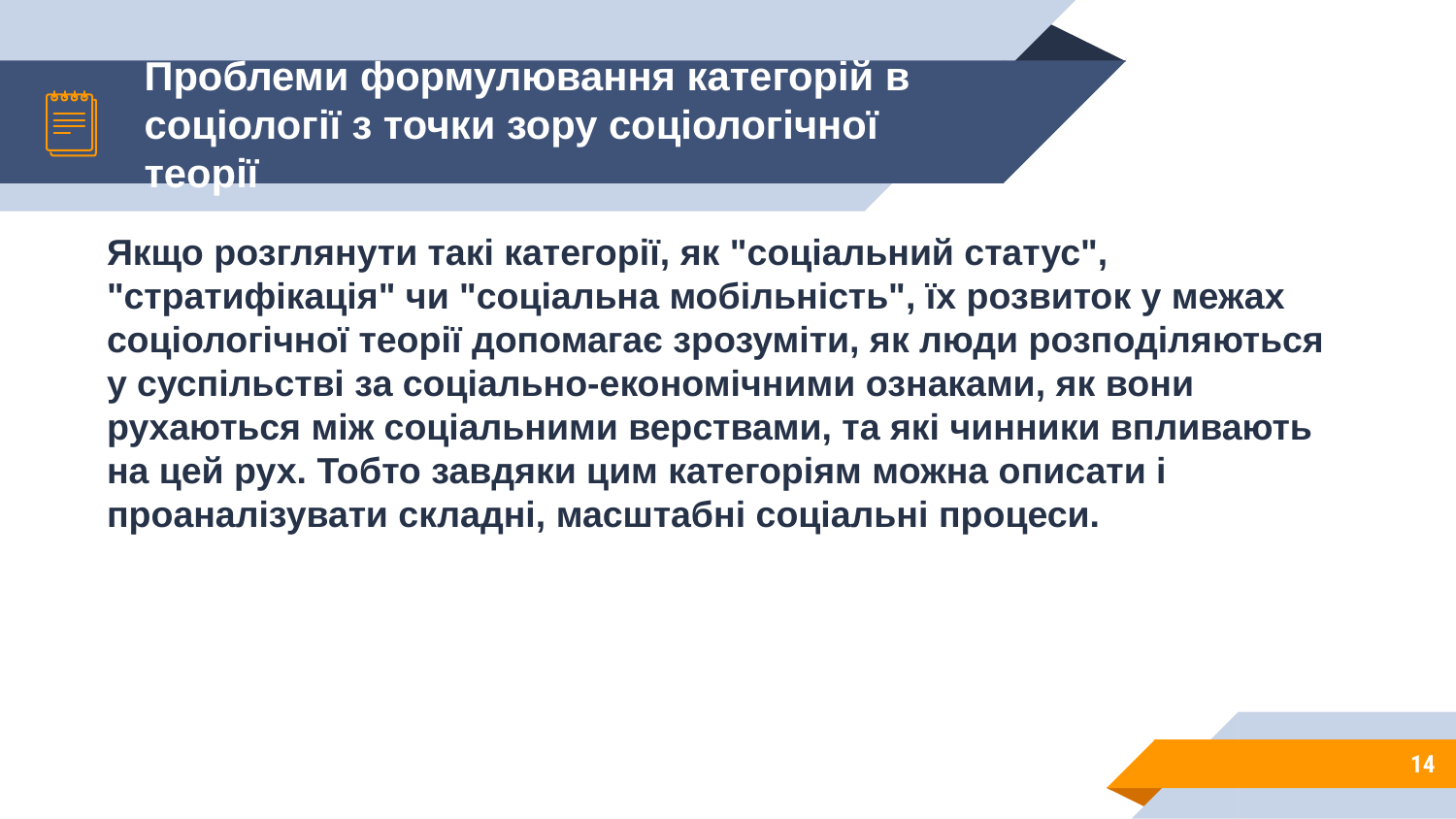

# Проблеми формулювання категорій в соціології з точки зору соціологічної теорії

Якщо розглянути такі категорії, як "соціальний статус", "стратифікація" чи "соціальна мобільність", їх розвиток у межах соціологічної теорії допомагає зрозуміти, як люди розподіляються у суспільстві за соціально-економічними ознаками, як вони рухаються між соціальними верствами, та які чинники впливають на цей рух. Тобто завдяки цим категоріям можна описати і проаналізувати складні, масштабні соціальні процеси.
14